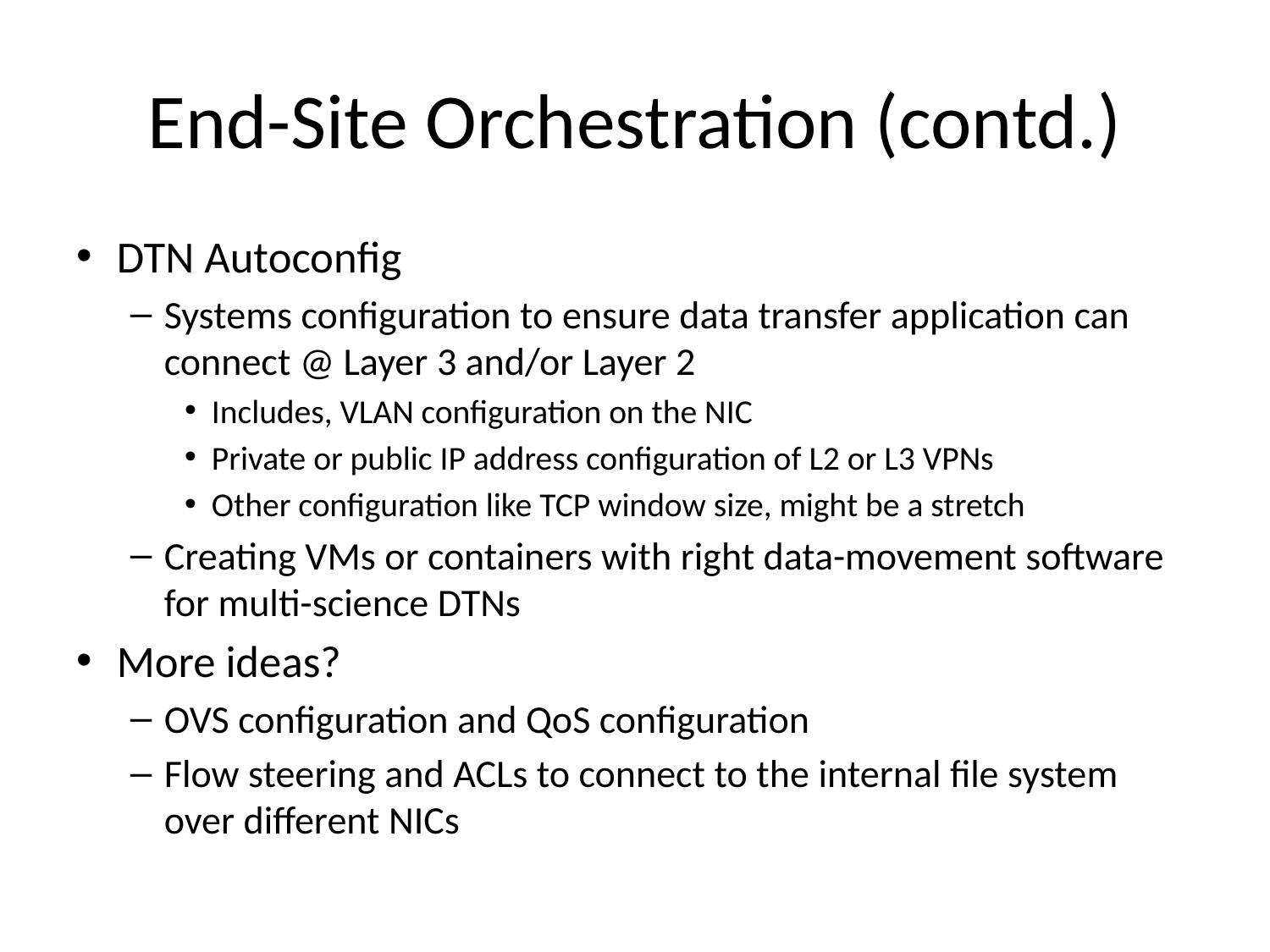

# End-Site Orchestration (contd.)
DTN Autoconfig
Systems configuration to ensure data transfer application can connect @ Layer 3 and/or Layer 2
Includes, VLAN configuration on the NIC
Private or public IP address configuration of L2 or L3 VPNs
Other configuration like TCP window size, might be a stretch
Creating VMs or containers with right data-movement software for multi-science DTNs
More ideas?
OVS configuration and QoS configuration
Flow steering and ACLs to connect to the internal file system over different NICs